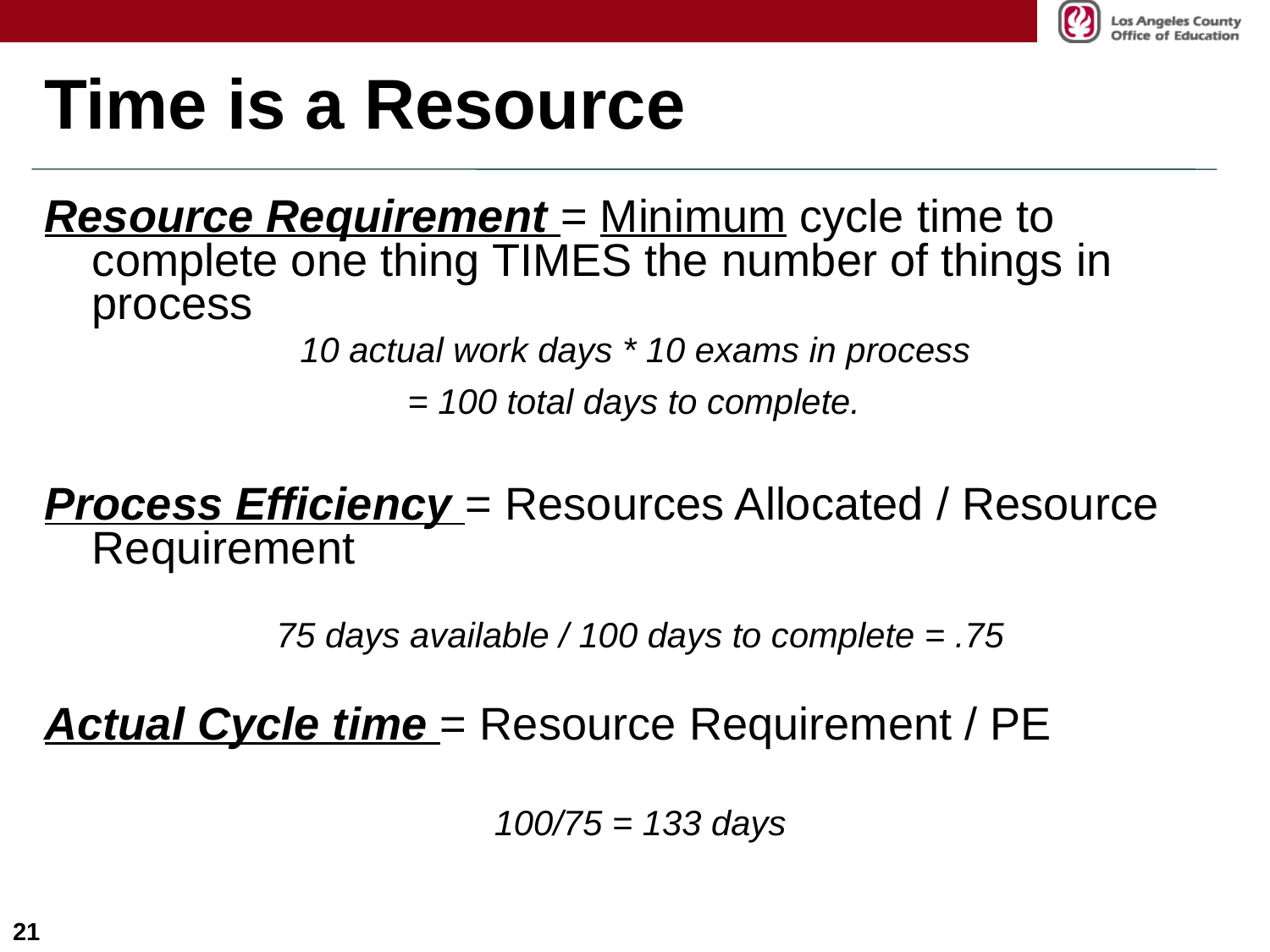

# Time is a Resource
Resource Requirement = Minimum cycle time to complete one thing TIMES the number of things in process
10 actual work days * 10 exams in process
= 100 total days to complete.

Process Efficiency = Resources Allocated / Resource Requirement

75 days available / 100 days to complete = .75

Actual Cycle time = Resource Requirement / PE

100/75 = 133 days

21